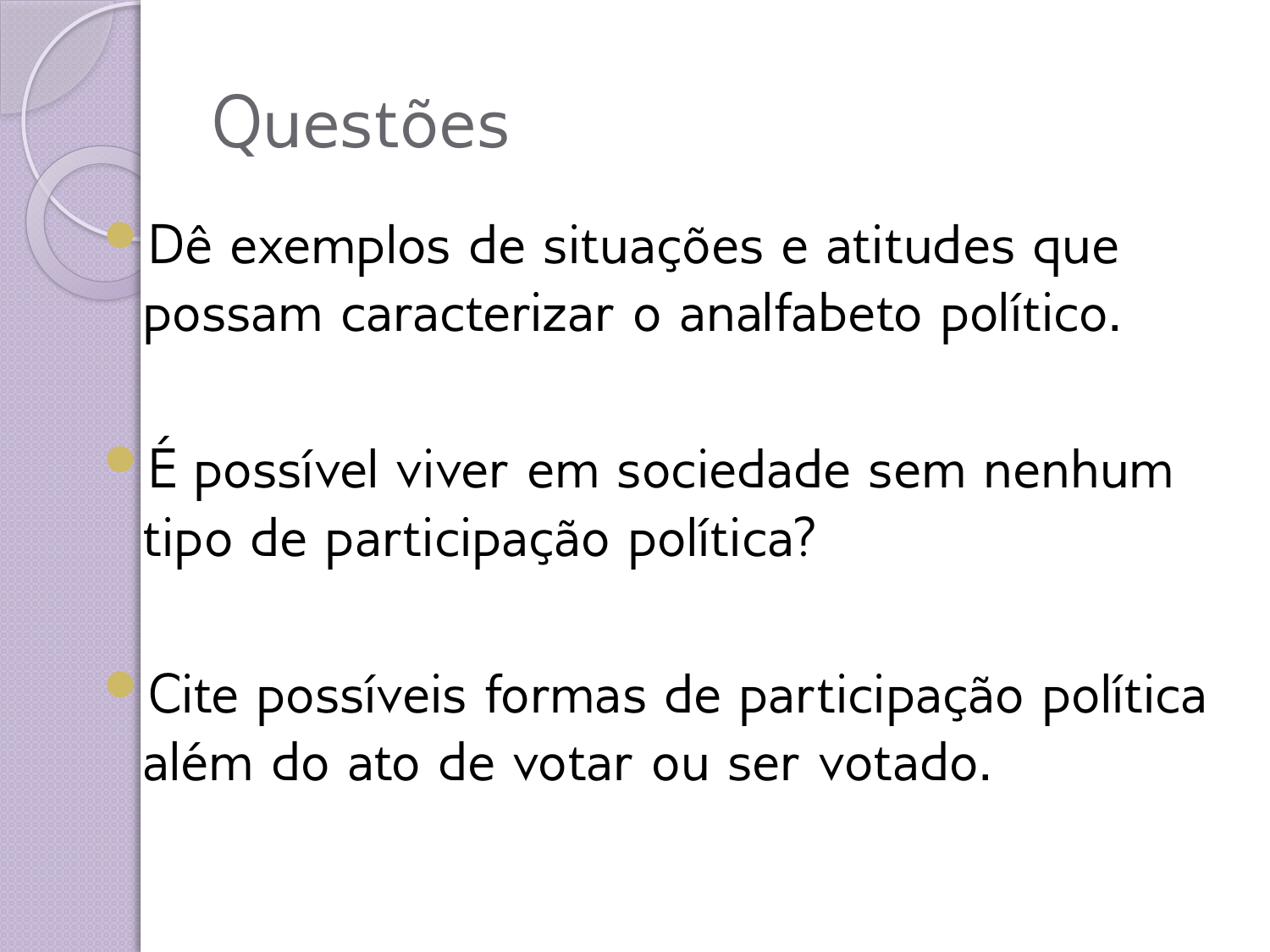

# Questões
Dê exemplos de situações e atitudes que possam caracterizar o analfabeto político.

É possível viver em sociedade sem nenhum tipo de participação política?

Cite possíveis formas de participação política além do ato de votar ou ser votado.